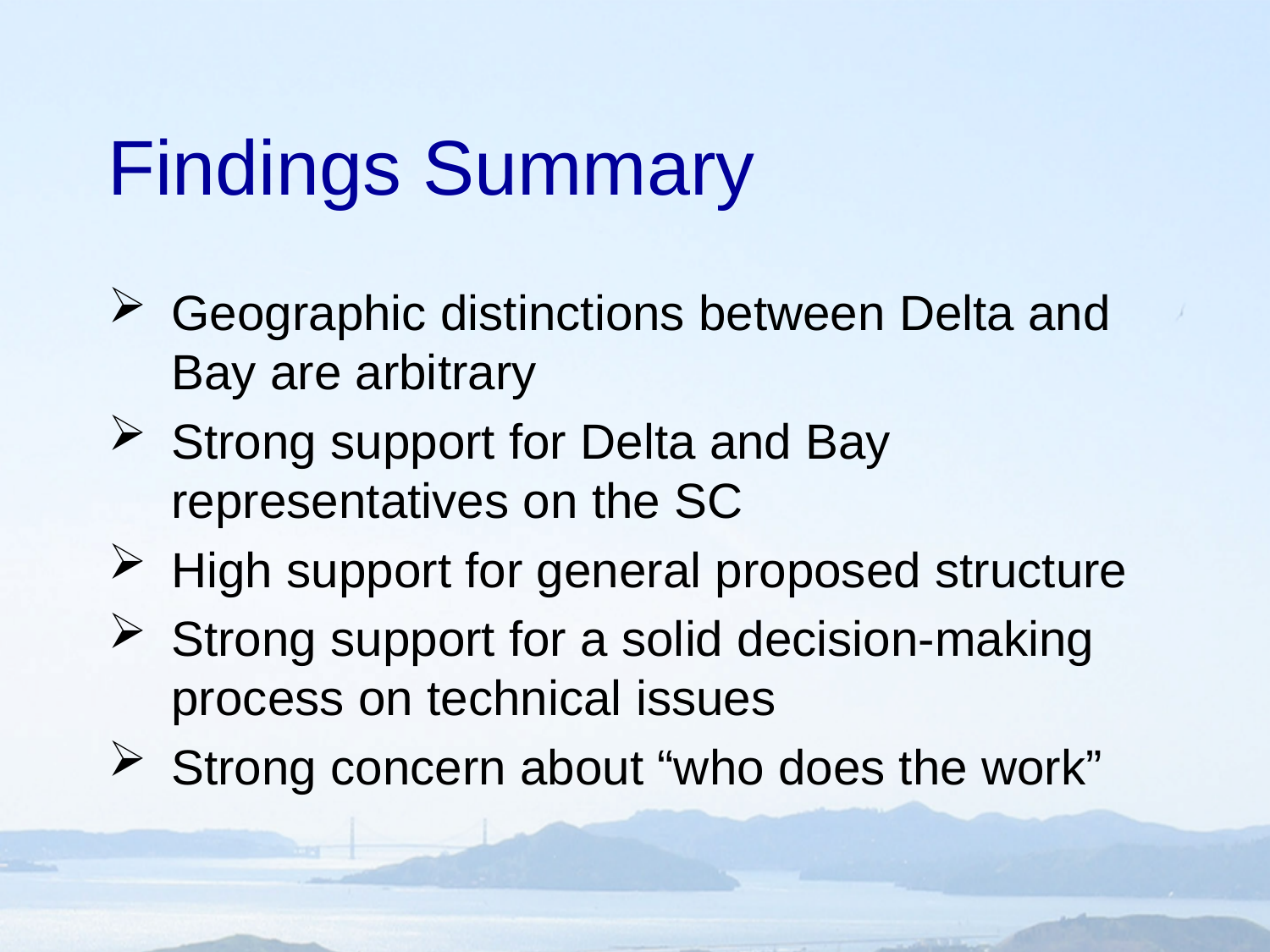

# Findings Summary
Geographic distinctions between Delta and Bay are arbitrary
Strong support for Delta and Bay representatives on the SC
High support for general proposed structure
Strong support for a solid decision-making process on technical issues
Strong concern about “who does the work”